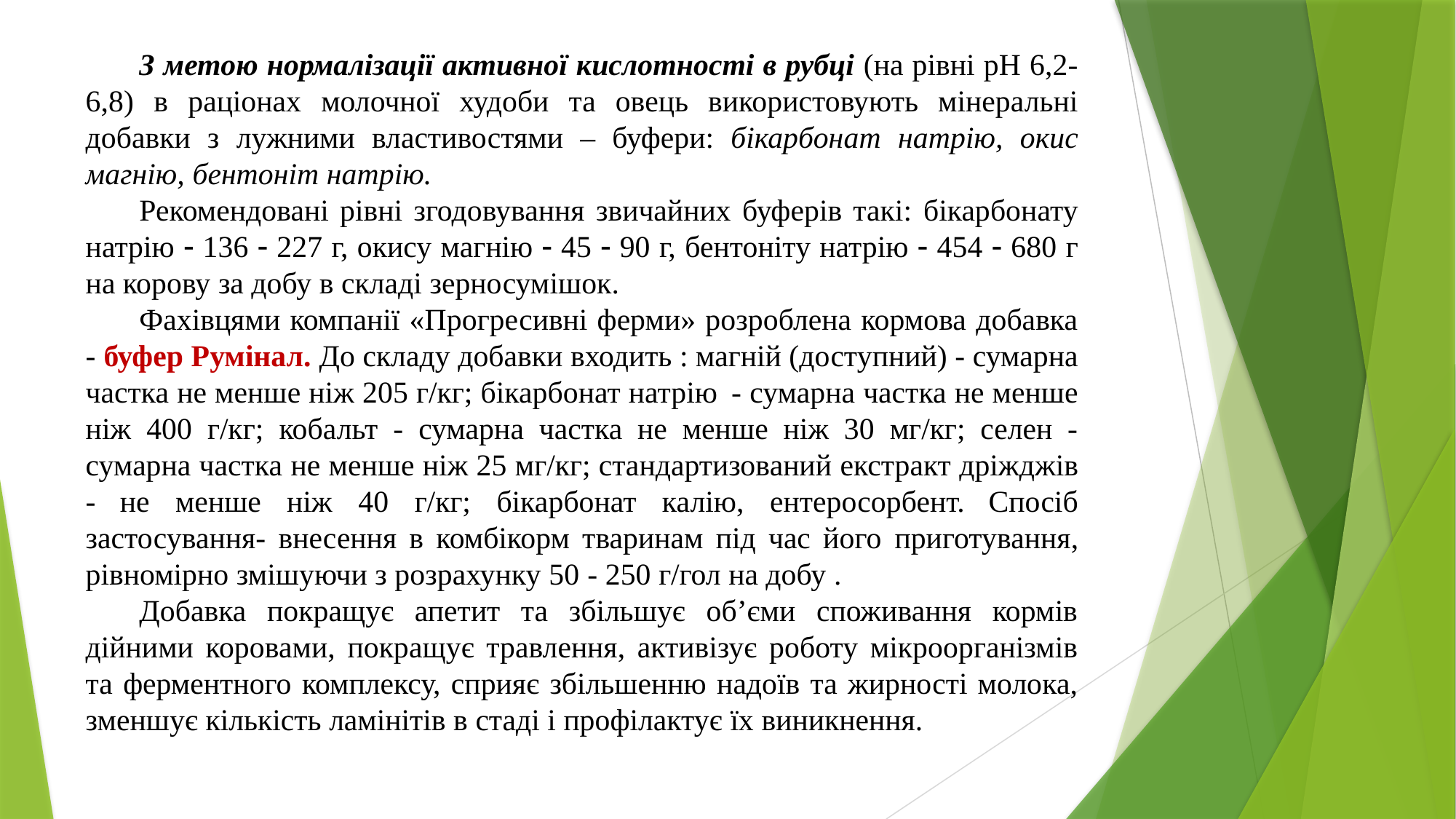

З метою нормалізації активної кислотності в рубці (на рівні рН 6,2-6,8) в раціонах молочної худоби та овець використовують мінеральні добавки з лужними властивостями – буфери: бікарбонат натрію, окис магнію, бентоніт натрію.
Рекомендовані рівні згодовування звичайних буферів такі: бікарбонату натрію − 136 − 227 г, окису магнію − 45 − 90 г, бентоніту натрію − 454 − 680 г на корову за добу в складі зерносумішок.
Фахівцями компанії «Прогресивні ферми» розроблена кормова добавка - буфер Румінал. До складу добавки входить : магній (доступний) - сумарна частка не менше ніж 205 г/кг; бікарбонат натрію - сумарна частка не менше ніж 400 г/кг; кобальт - сумарна частка не менше ніж 30 мг/кг; селен - сумарна частка не менше ніж 25 мг/кг; стандартизований екстракт дріжджів - не менше ніж 40 г/кг; бікарбонат калію, ентеросорбент. Спосіб застосування- внесення в комбікорм тваринам під час його приготування, рівномірно змішуючи з розрахунку 50 - 250 г/гол на добу .
Добавка покращує апетит та збільшує об’єми споживання кормів дійними коровами, покращує травлення, активізує роботу мікроорганізмів та ферментного комплексу, сприяє збільшенню надоїв та жирності молока, зменшує кількість ламінітів в стаді і профілактує їх виникнення.